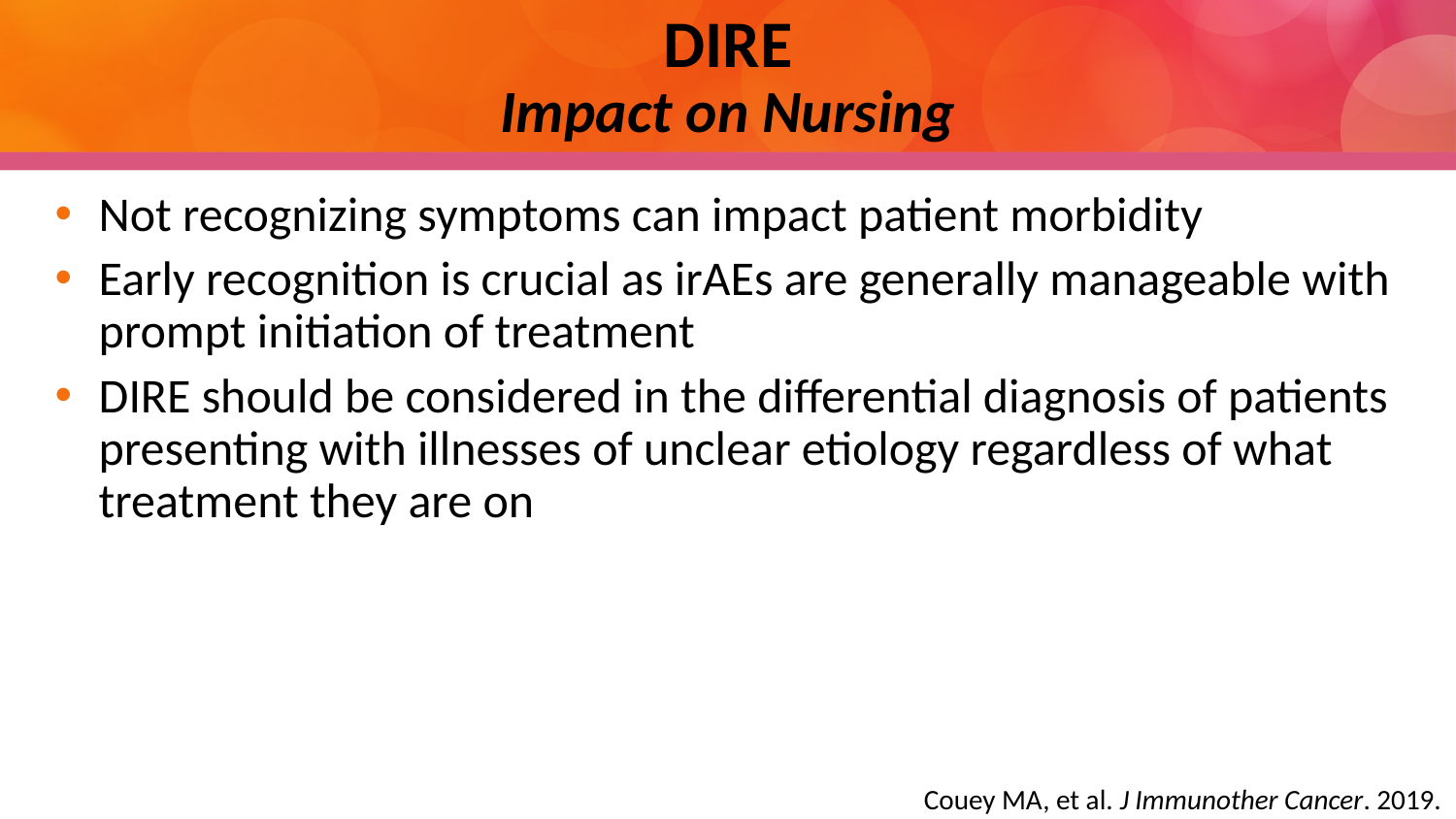

# DIRE Impact on Nursing
Not recognizing symptoms can impact patient morbidity
Early recognition is crucial as irAEs are generally manageable with prompt initiation of treatment
DIRE should be considered in the differential diagnosis of patients presenting with illnesses of unclear etiology regardless of what treatment they are on
Couey MA, et al. J Immunother Cancer. 2019.